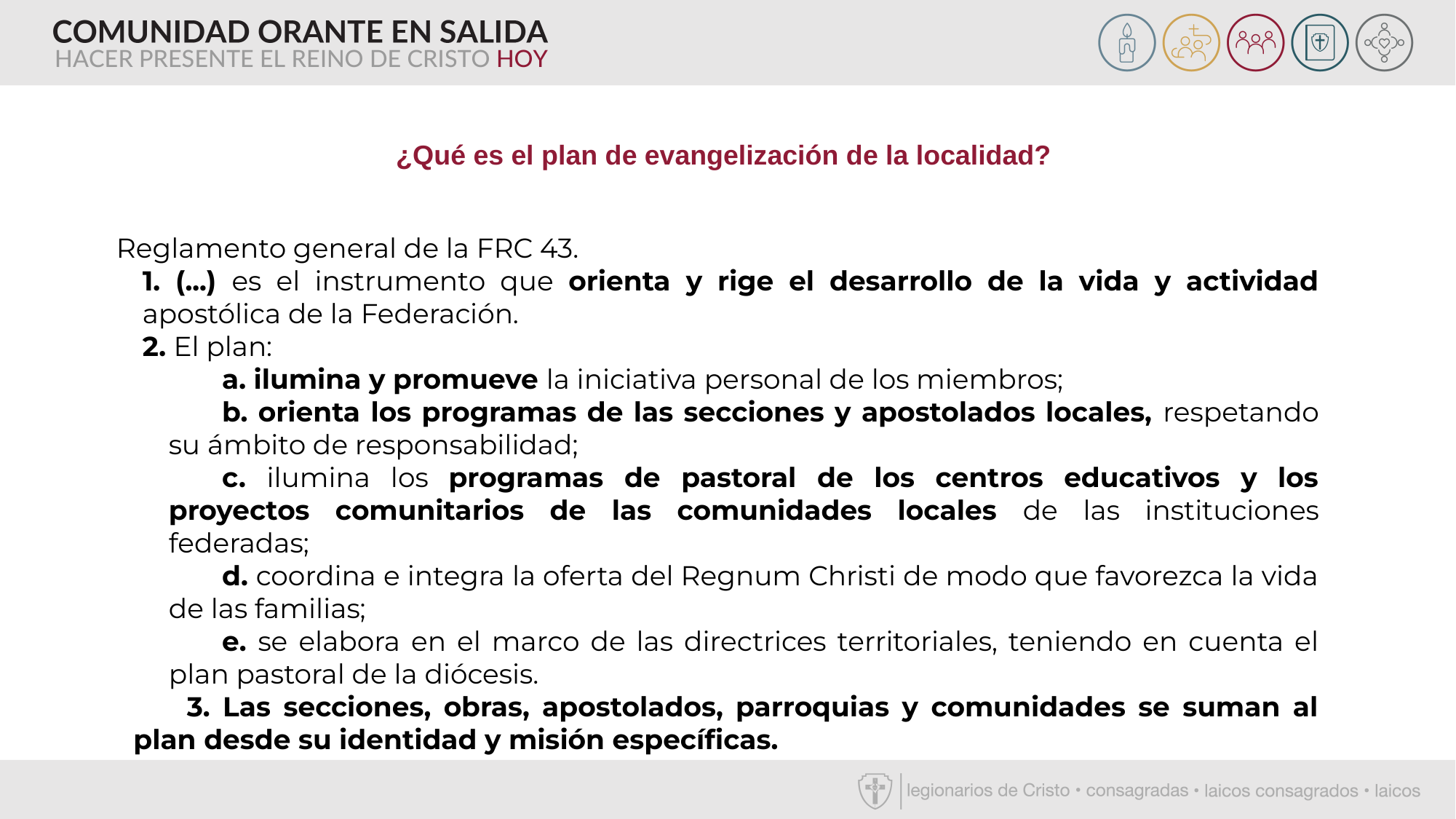

¿Qué es el plan de evangelización de la localidad?
Reglamento general de la FRC 43.
1. (...) es el instrumento que orienta y rige el desarrollo de la vida y actividad apostólica de la Federación.
2. El plan:
a. ilumina y promueve la iniciativa personal de los miembros;
b. orienta los programas de las secciones y apostolados locales, respetando su ámbito de responsabilidad;
c. ilumina los programas de pastoral de los centros educativos y los proyectos comunitarios de las comunidades locales de las instituciones federadas;
d. coordina e integra la oferta del Regnum Christi de modo que favorezca la vida de las familias;
e. se elabora en el marco de las directrices territoriales, teniendo en cuenta el plan pastoral de la diócesis.
3. Las secciones, obras, apostolados, parroquias y comunidades se suman al plan desde su identidad y misión específicas.